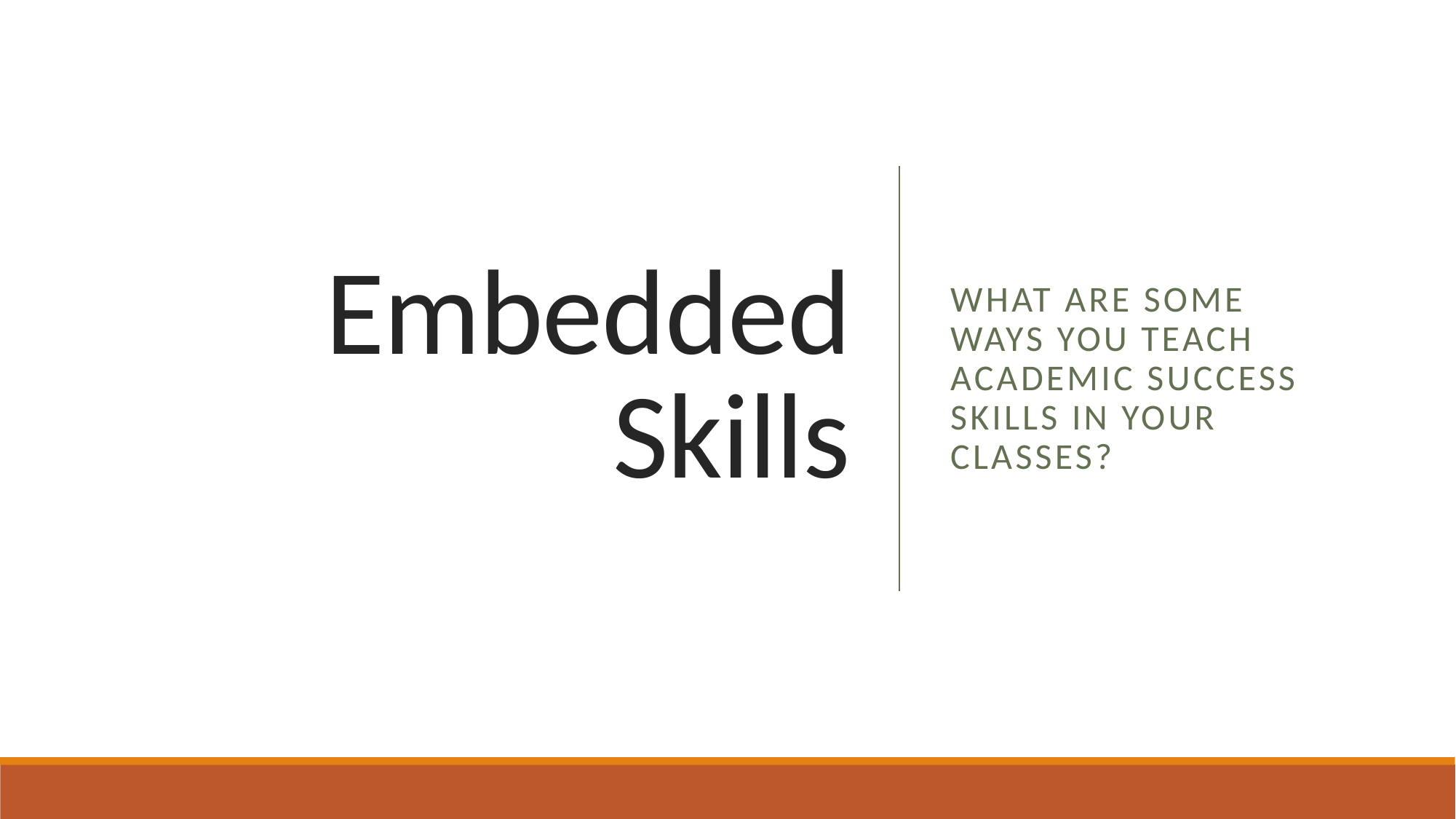

# Embedded Skills
What are some ways you teach academic success skills in your classes?